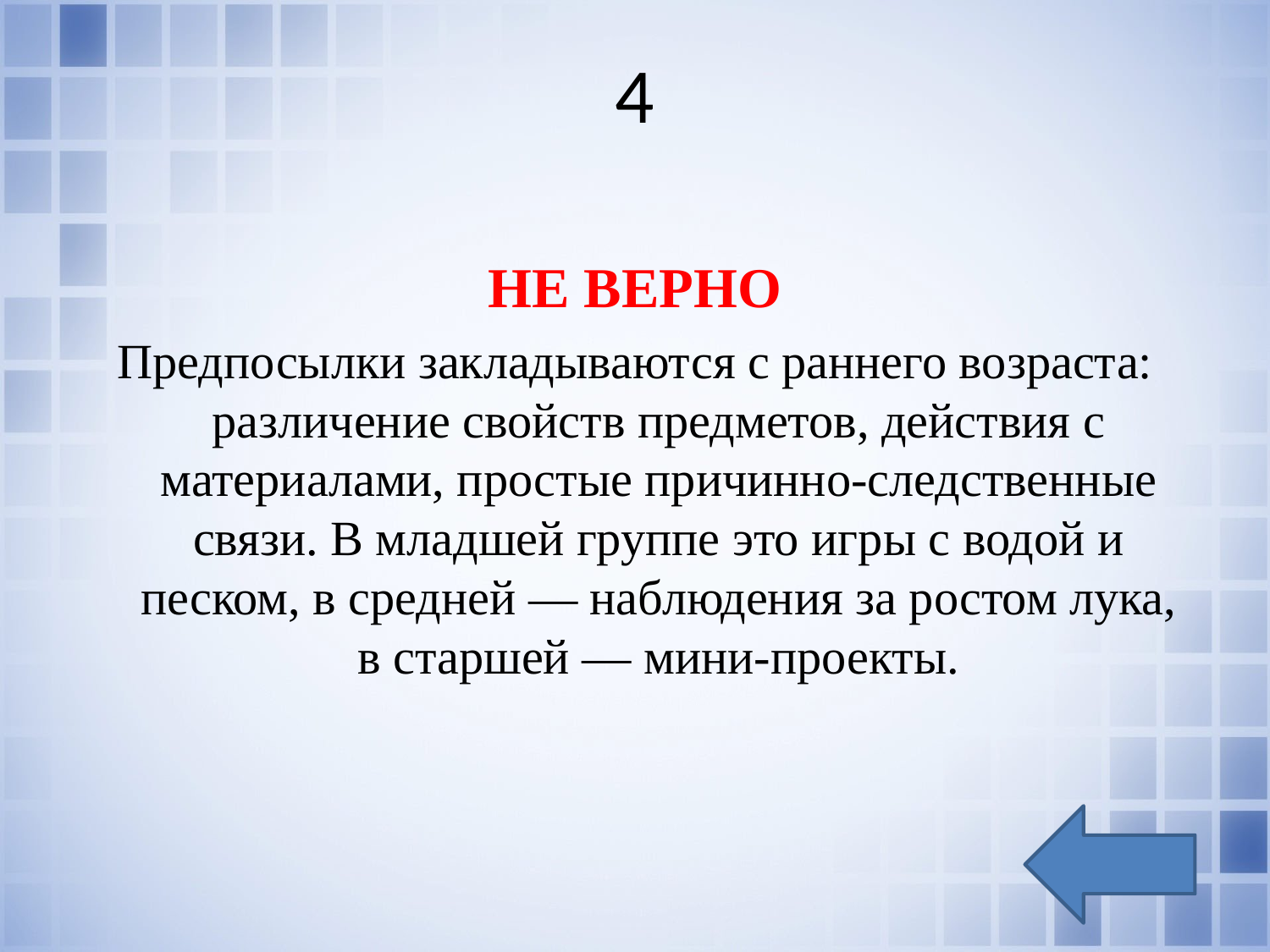

# 4

НЕ ВЕРНО
Предпосылки закладываются с раннего возраста: различение свойств предметов, действия с материалами, простые причинно‑следственные связи. В младшей группе это игры с водой и песком, в средней — наблюдения за ростом лука, в старшей — мини‑проекты.